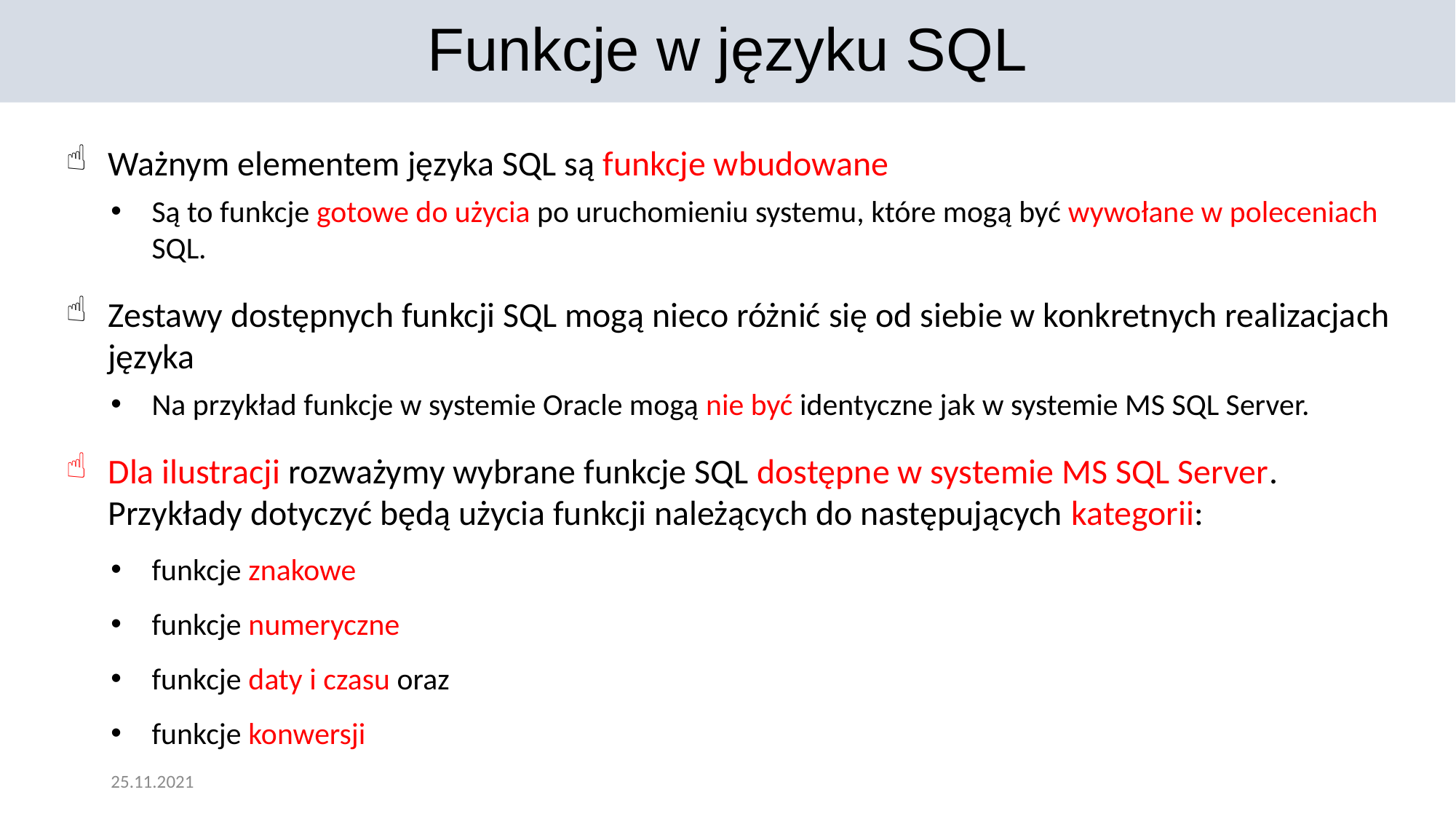

Funkcje w języku SQL
Ważnym elementem języka SQL są funkcje wbudowane
Są to funkcje gotowe do użycia po uruchomieniu systemu, które mogą być wywołane w poleceniach SQL.
Zestawy dostępnych funkcji SQL mogą nieco różnić się od siebie w konkretnych realizacjach języka
Na przykład funkcje w systemie Oracle mogą nie być identyczne jak w systemie MS SQL Server.
Dla ilustracji rozważymy wybrane funkcje SQL dostępne w systemie MS SQL Server. Przykłady dotyczyć będą użycia funkcji należących do następujących kategorii:
funkcje znakowe
funkcje numeryczne
funkcje daty i czasu oraz
funkcje konwersji
25.11.2021